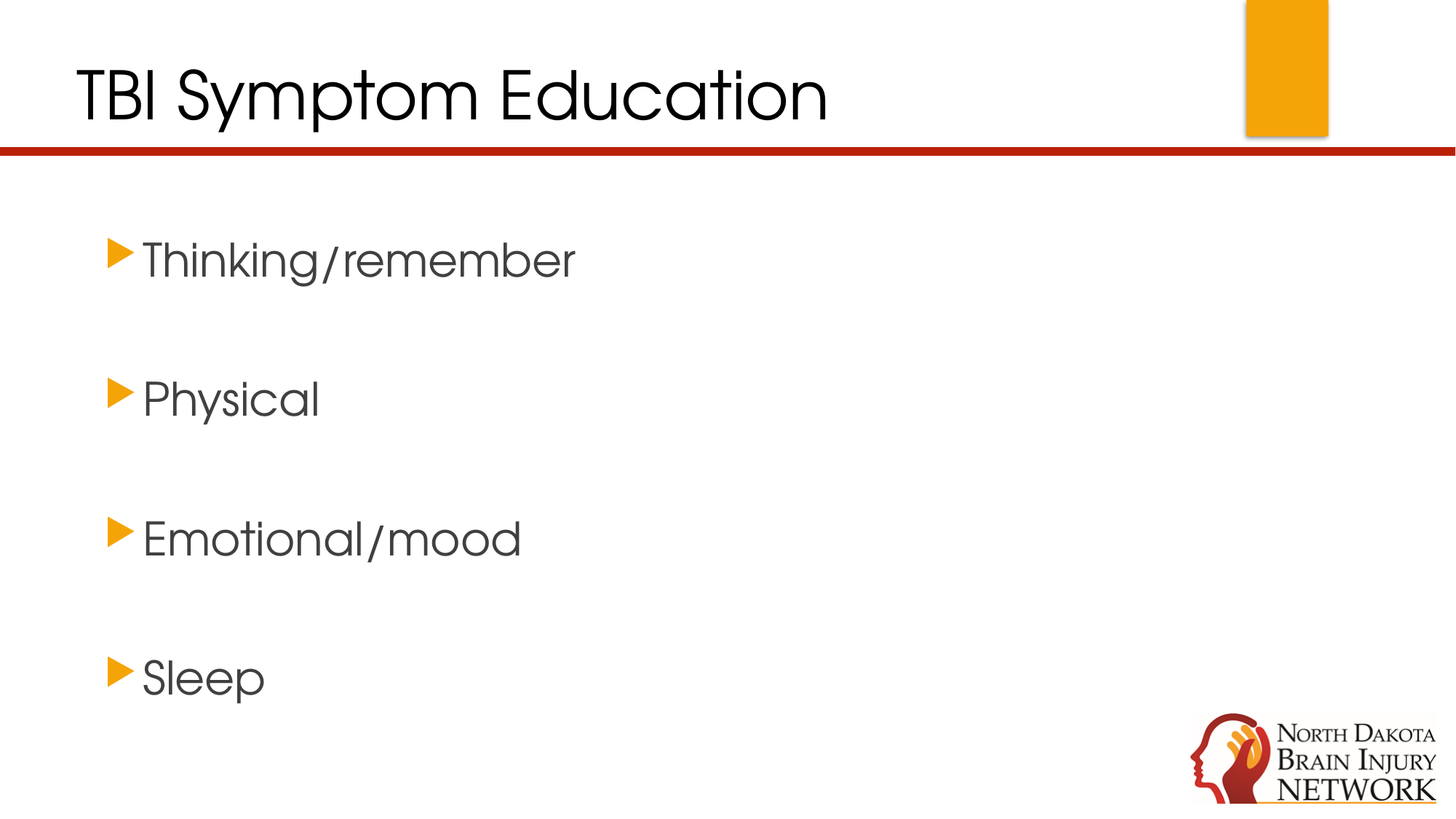

# TBI Symptom Education
Thinking/remember

Physical

Emotional/mood

Sleep